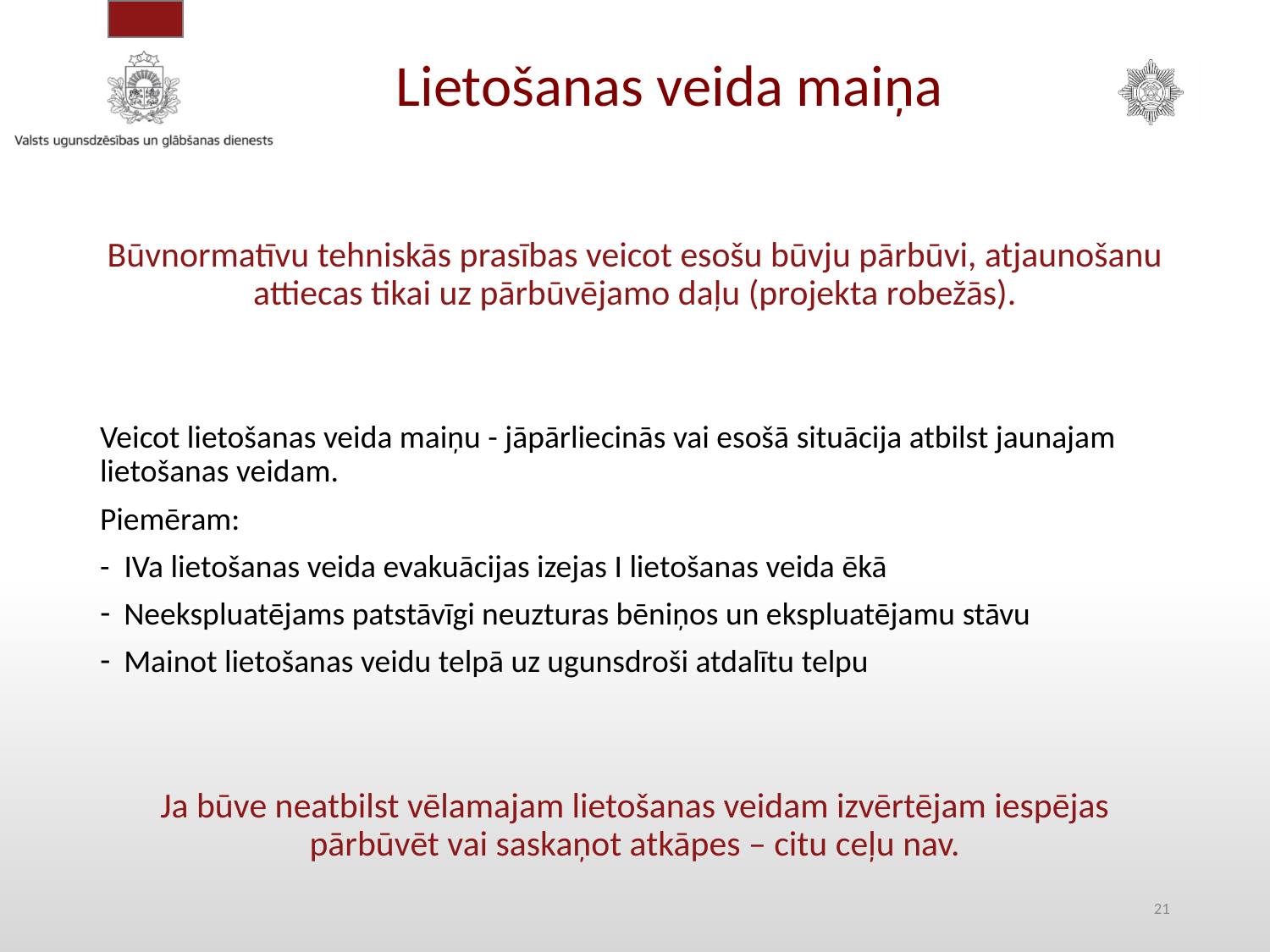

# Lietošanas veida maiņa

Būvnormatīvu tehniskās prasības veicot esošu būvju pārbūvi, atjaunošanu attiecas tikai uz pārbūvējamo daļu (projekta robežās).

Veicot lietošanas veida maiņu - jāpārliecinās vai esošā situācija atbilst jaunajam lietošanas veidam.
Piemēram:
-  IVa lietošanas veida evakuācijas izejas I lietošanas veida ēkā
Neekspluatējams patstāvīgi neuzturas bēniņos un ekspluatējamu stāvu
Mainot lietošanas veidu telpā uz ugunsdroši atdalītu telpu

Ja būve neatbilst vēlamajam lietošanas veidam izvērtējam iespējas pārbūvēt vai saskaņot atkāpes – citu ceļu nav.
21